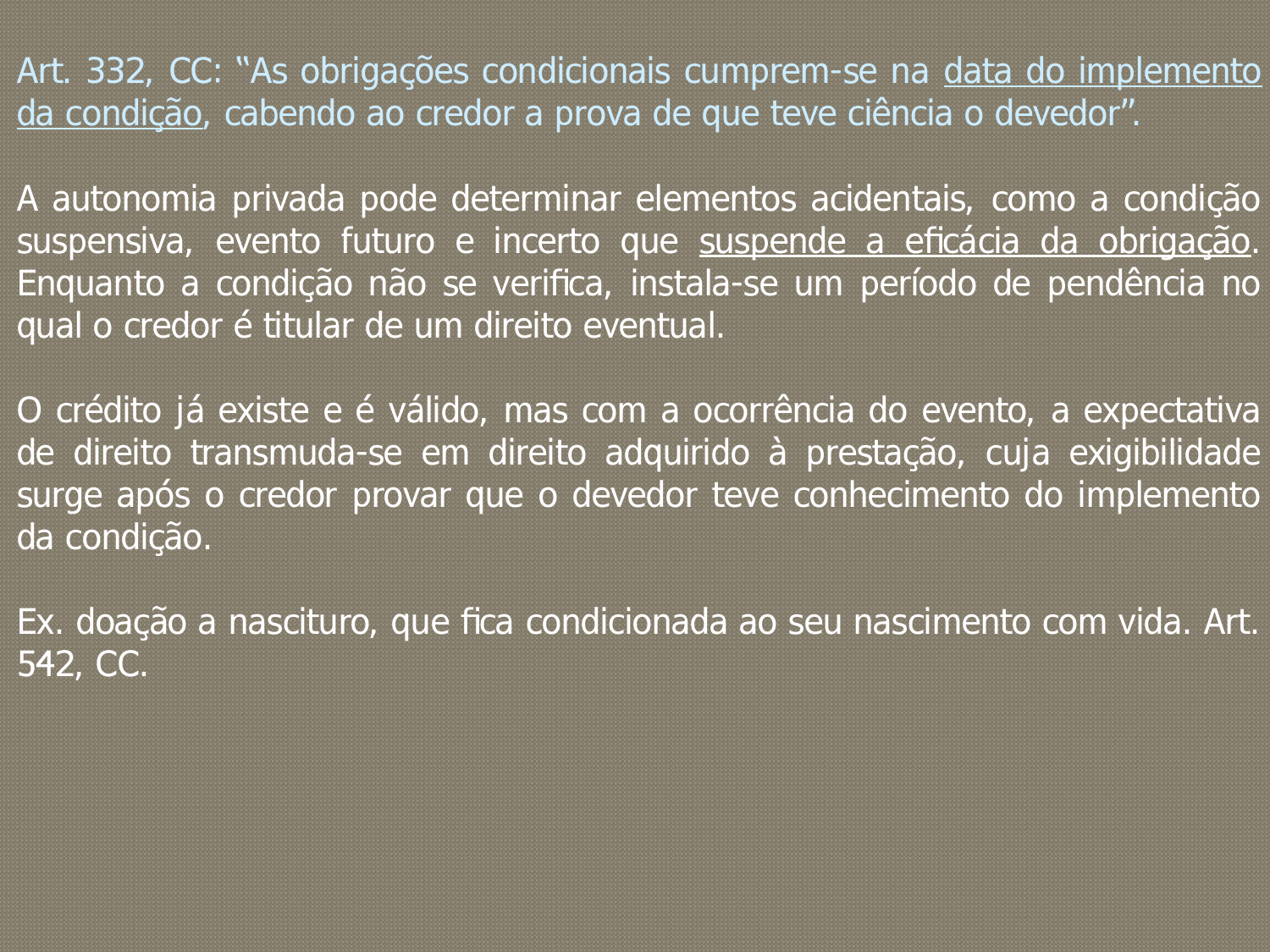

Art. 332, CC: “As obrigações condicionais cumprem-se na data do implemento da condição, cabendo ao credor a prova de que teve ciência o devedor”.

A autonomia privada pode determinar elementos acidentais, como a condição suspensiva, evento futuro e incerto que suspende a eficácia da obrigação. Enquanto a condição não se verifica, instala-se um período de pendência no qual o credor é titular de um direito eventual.

O crédito já existe e é válido, mas com a ocorrência do evento, a expectativa de direito transmuda-se em direito adquirido à prestação, cuja exigibilidade surge após o credor provar que o devedor teve conhecimento do implemento da condição.

Ex. doação a nascituro, que fica condicionada ao seu nascimento com vida. Art. 542, CC.